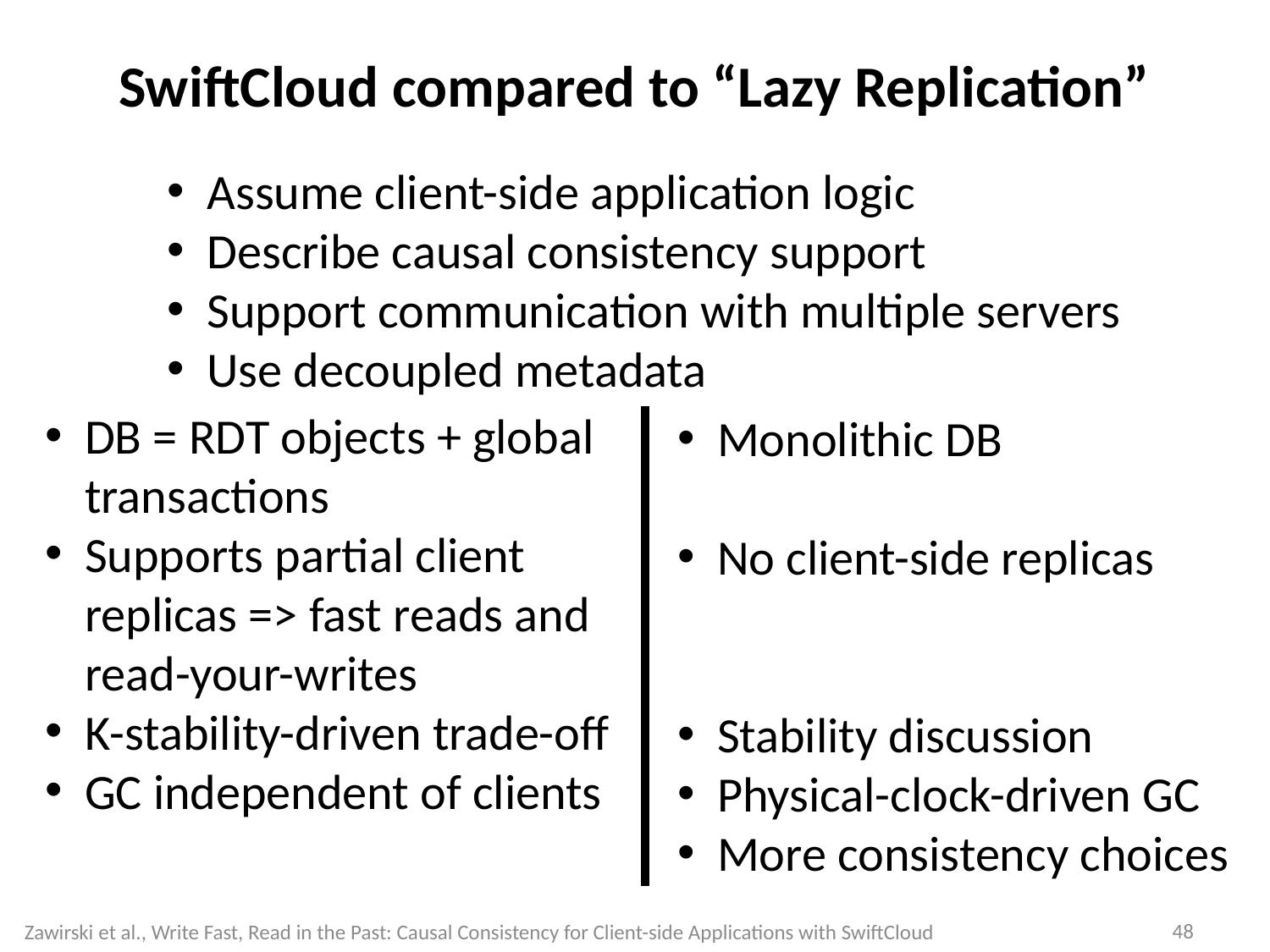

SwiftCloud compared to “Lazy Replication”
Assume client-side application logic
Describe causal consistency support
Support communication with multiple servers
Use decoupled metadata
DB = RDT objects + global transactions
Supports partial client replicas => fast reads and read-your-writes
K-stability-driven trade-off
GC independent of clients
Monolithic DB
No client-side replicas

Stability discussion
Physical-clock-driven GC
More consistency choices

48
Zawirski et al., Write Fast, Read in the Past: Causal Consistency for Client-side Applications with SwiftCloud